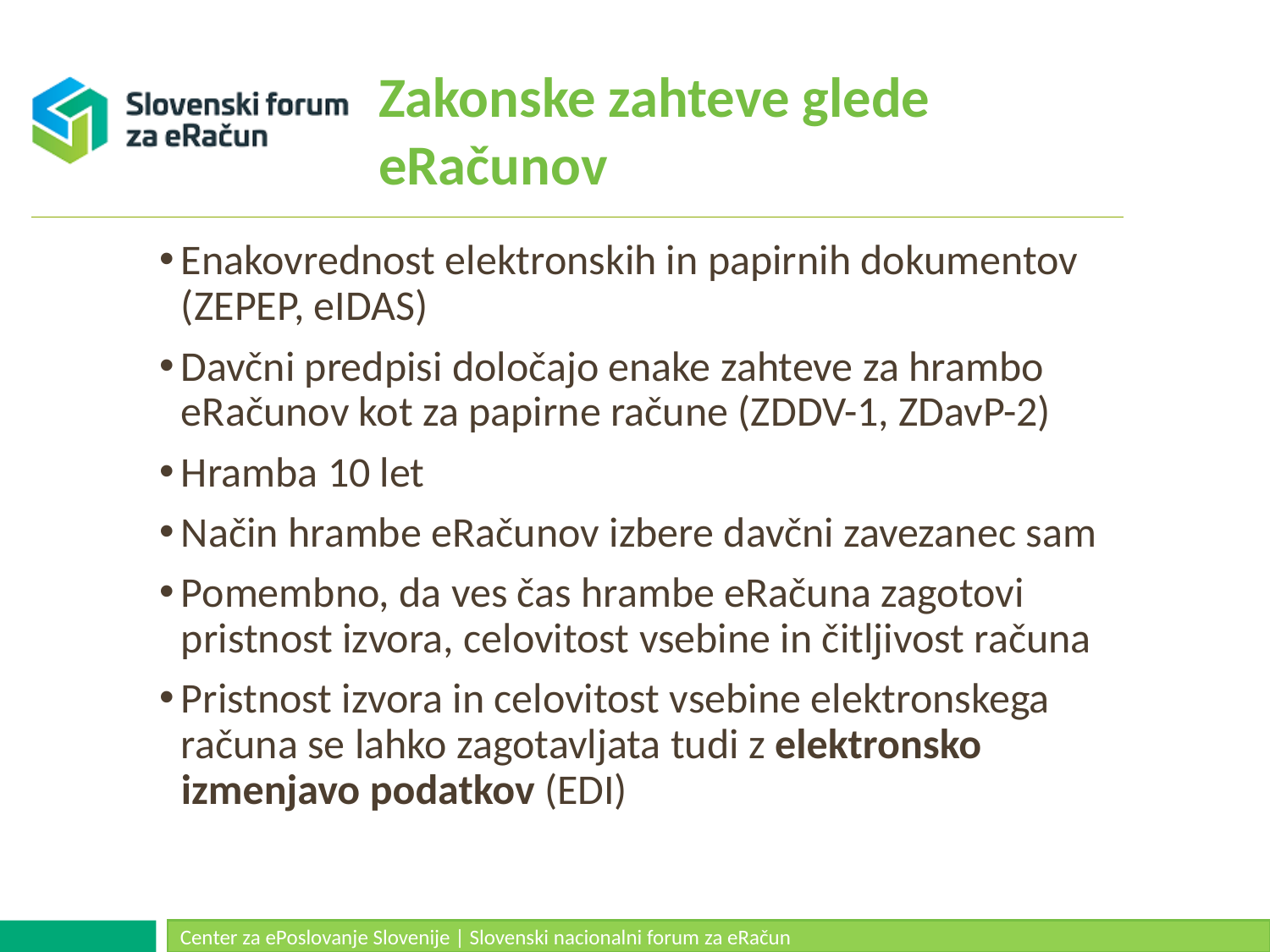

# Zakonske zahteve glede eRačunov
Enakovrednost elektronskih in papirnih dokumentov (ZEPEP, eIDAS)
Davčni predpisi določajo enake zahteve za hrambo eRačunov kot za papirne račune (ZDDV-1, ZDavP-2)
Hramba 10 let
Način hrambe eRačunov izbere davčni zavezanec sam
Pomembno, da ves čas hrambe eRačuna zagotovi pristnost izvora, celovitost vsebine in čitljivost računa
Pristnost izvora in celovitost vsebine elektronskega računa se lahko zagotavljata tudi z elektronsko izmenjavo podatkov (EDI)